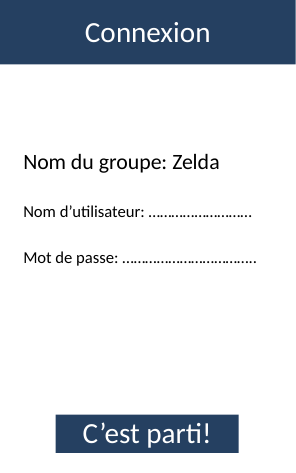

# Connexion

Nom du groupe: Zelda

Nom d’utilisateur: ………………………

Mot de passe: ……………………………..

C’est parti!